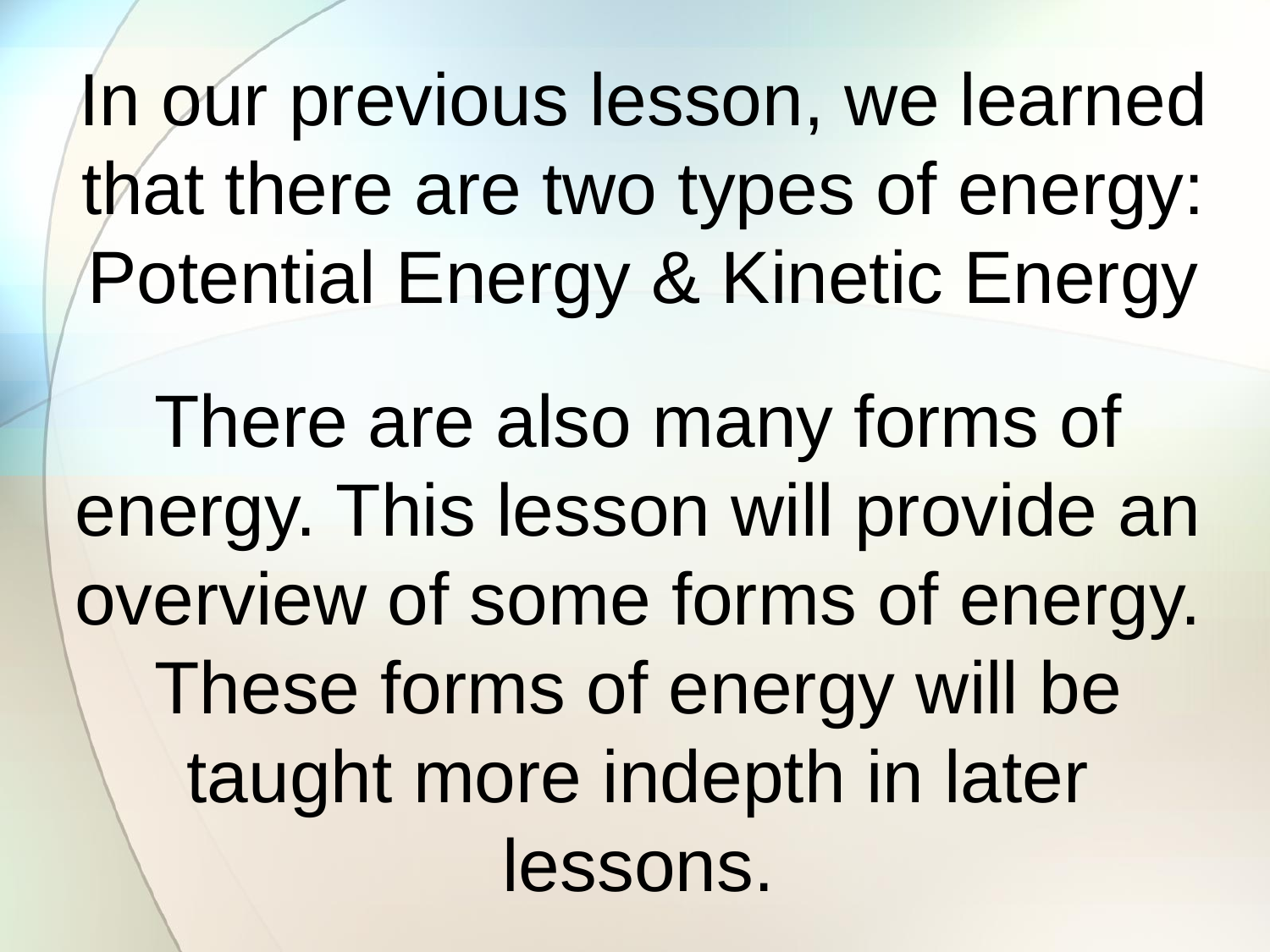

# In our previous lesson, we learned that there are two types of energy: Potential Energy & Kinetic Energy
There are also many forms of energy. This lesson will provide an overview of some forms of energy. These forms of energy will be taught more indepth in later lessons.